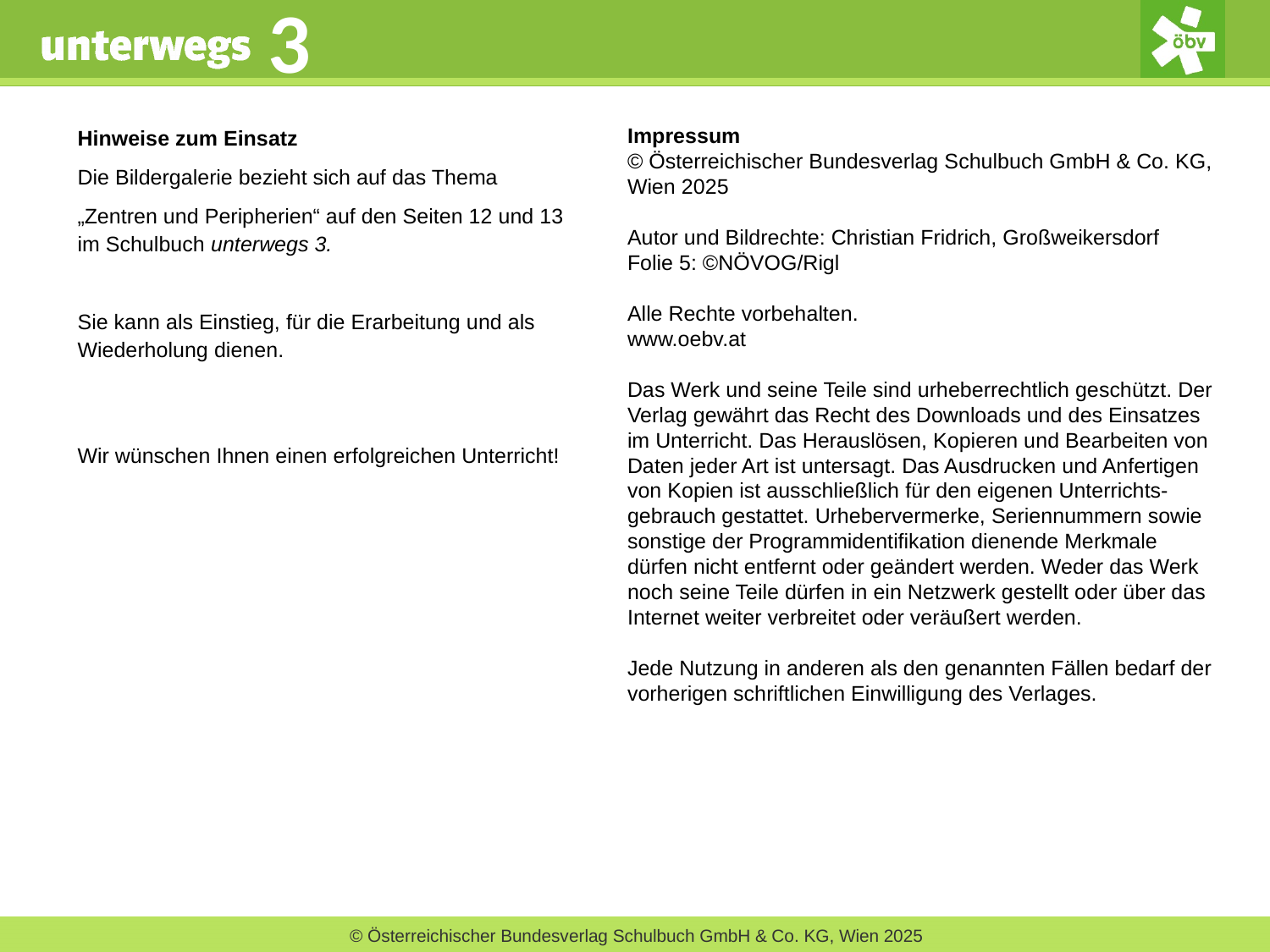

Impressum
© Österreichischer Bundesverlag Schulbuch GmbH & Co. KG, Wien 2025

Autor und Bildrechte: Christian Fridrich, Großweikersdorf
Folie 5: ©NÖVOG/Rigl

Alle Rechte vorbehalten.
www.oebv.at

Das Werk und seine Teile sind urheberrechtlich geschützt. Der Verlag gewährt das Recht des Downloads und des Einsatzes im Unterricht. Das Herauslösen, Kopieren und Bearbeiten von Daten jeder Art ist untersagt. Das Ausdrucken und Anfertigen von Kopien ist ausschließlich für den eigenen Unterrichts-gebrauch gestattet. Urhebervermerke, Seriennummern sowie sonstige der Programmidentifikation dienende Merkmale dürfen nicht entfernt oder geändert werden. Weder das Werk noch seine Teile dürfen in ein Netzwerk gestellt oder über das Internet weiter verbreitet oder veräußert werden.

Jede Nutzung in anderen als den genannten Fällen bedarf der vorherigen schriftlichen Einwilligung des Verlages.
Hinweise zum Einsatz
Die Bildergalerie bezieht sich auf das Thema
„Zentren und Peripherien“ auf den Seiten 12 und 13 im Schulbuch unterwegs 3.

Sie kann als Einstieg, für die Erarbeitung und als Wiederholung dienen.

Wir wünschen Ihnen einen erfolgreichen Unterricht!